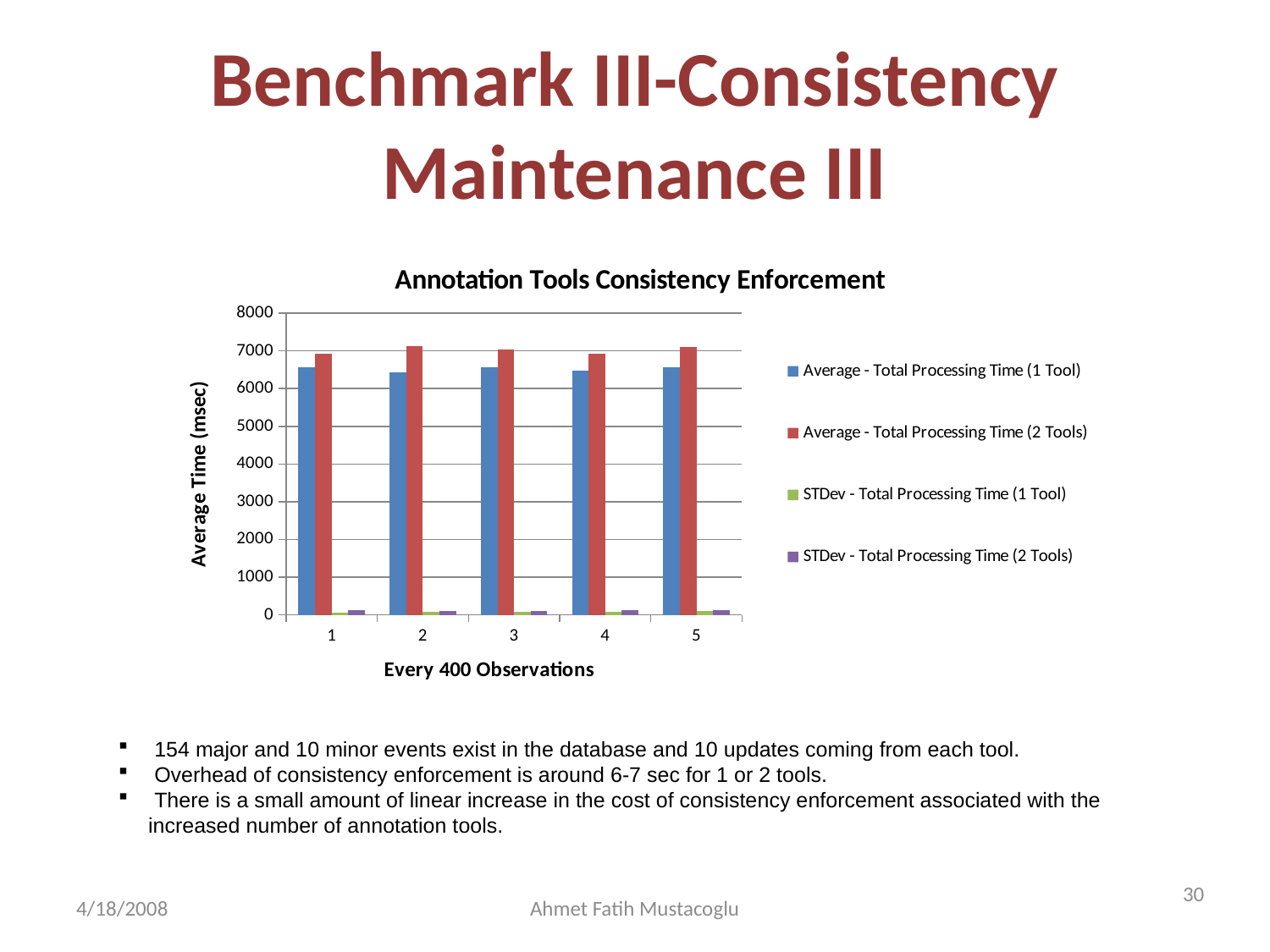

# Benchmark III-Consistency Maintenance III

### Chart: Annotation Tools Consistency Enforcement

| Category |  |  |  |  |
|---|---|---|---|---|
 154 major and 10 minor events exist in the database and 10 updates coming from each tool.
 Overhead of consistency enforcement is around 6-7 sec for 1 or 2 tools.
 There is a small amount of linear increase in the cost of consistency enforcement associated with the increased number of annotation tools.
30
4/18/2008
Ahmet Fatih Mustacoglu